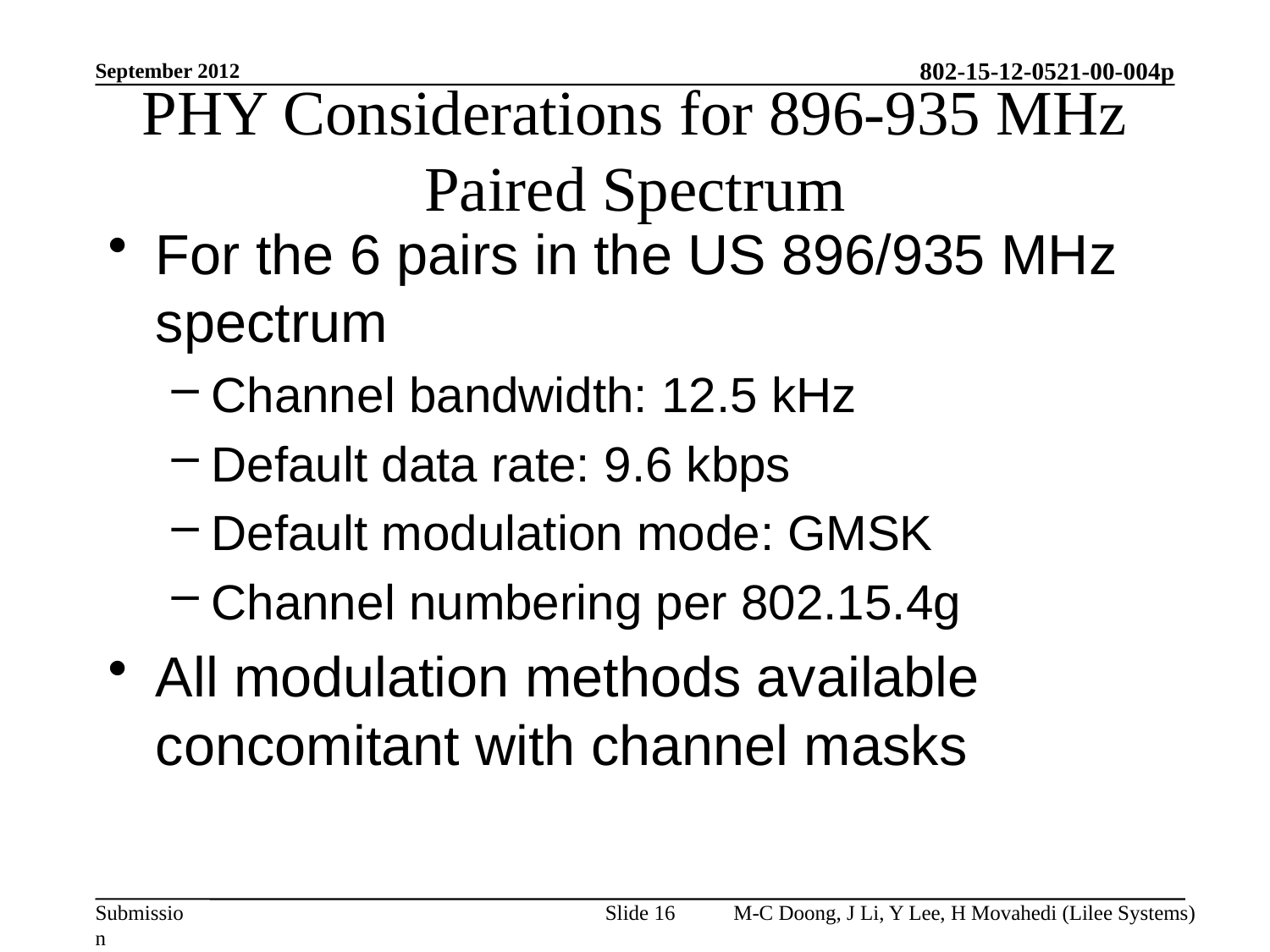

September 2012
# PHY Considerations for 896-935 MHz Paired Spectrum
For the 6 pairs in the US 896/935 MHz spectrum
Channel bandwidth: 12.5 kHz
Default data rate: 9.6 kbps
Default modulation mode: GMSK
Channel numbering per 802.15.4g
All modulation methods available concomitant with channel masks
Slide 16
M-C Doong, J Li, Y Lee, H Movahedi (Lilee Systems)